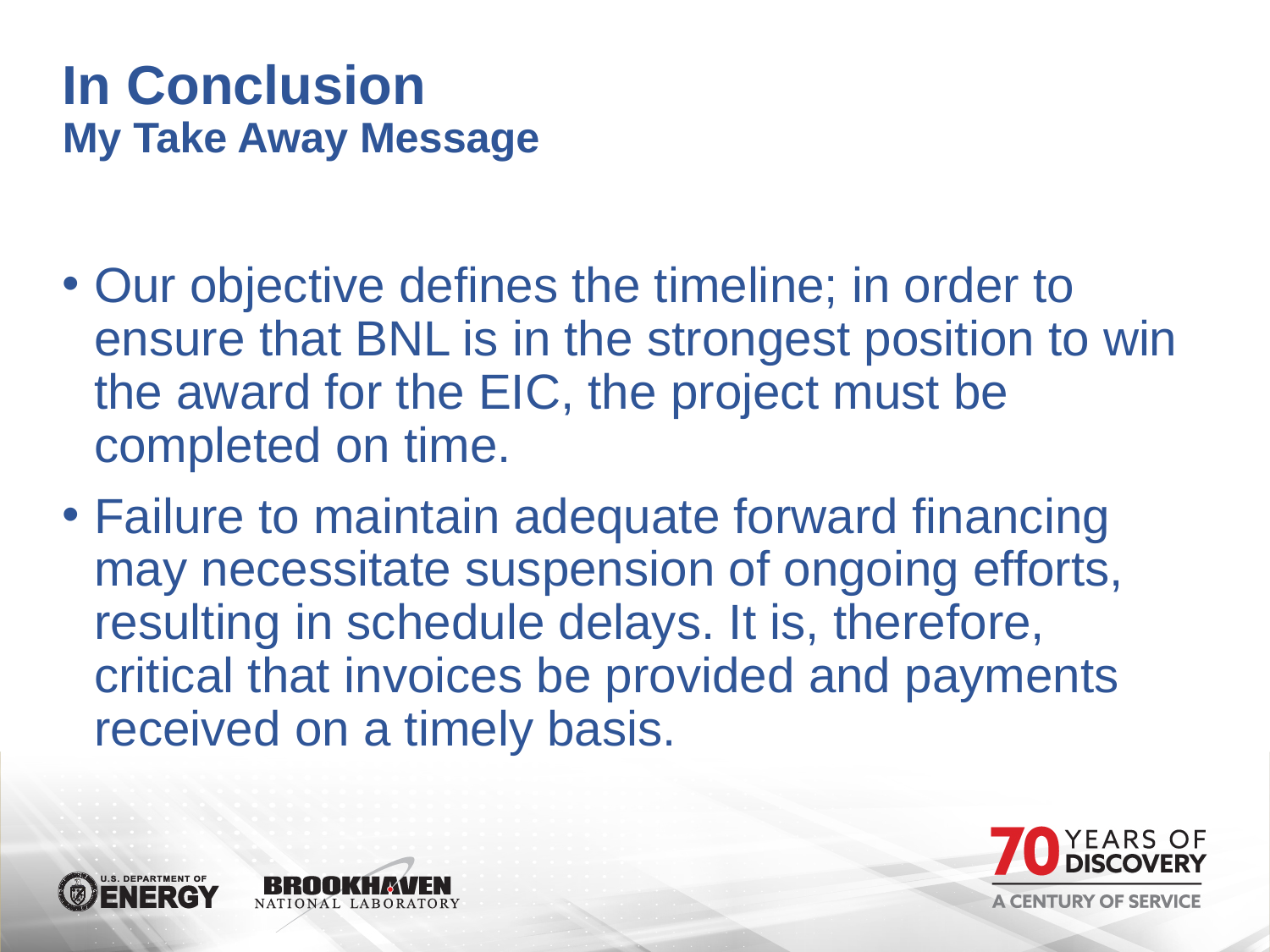

# In Conclusion My Take Away Message
Our objective defines the timeline; in order to ensure that BNL is in the strongest position to win the award for the EIC, the project must be completed on time.
Failure to maintain adequate forward financing may necessitate suspension of ongoing efforts, resulting in schedule delays. It is, therefore, critical that invoices be provided and payments received on a timely basis.